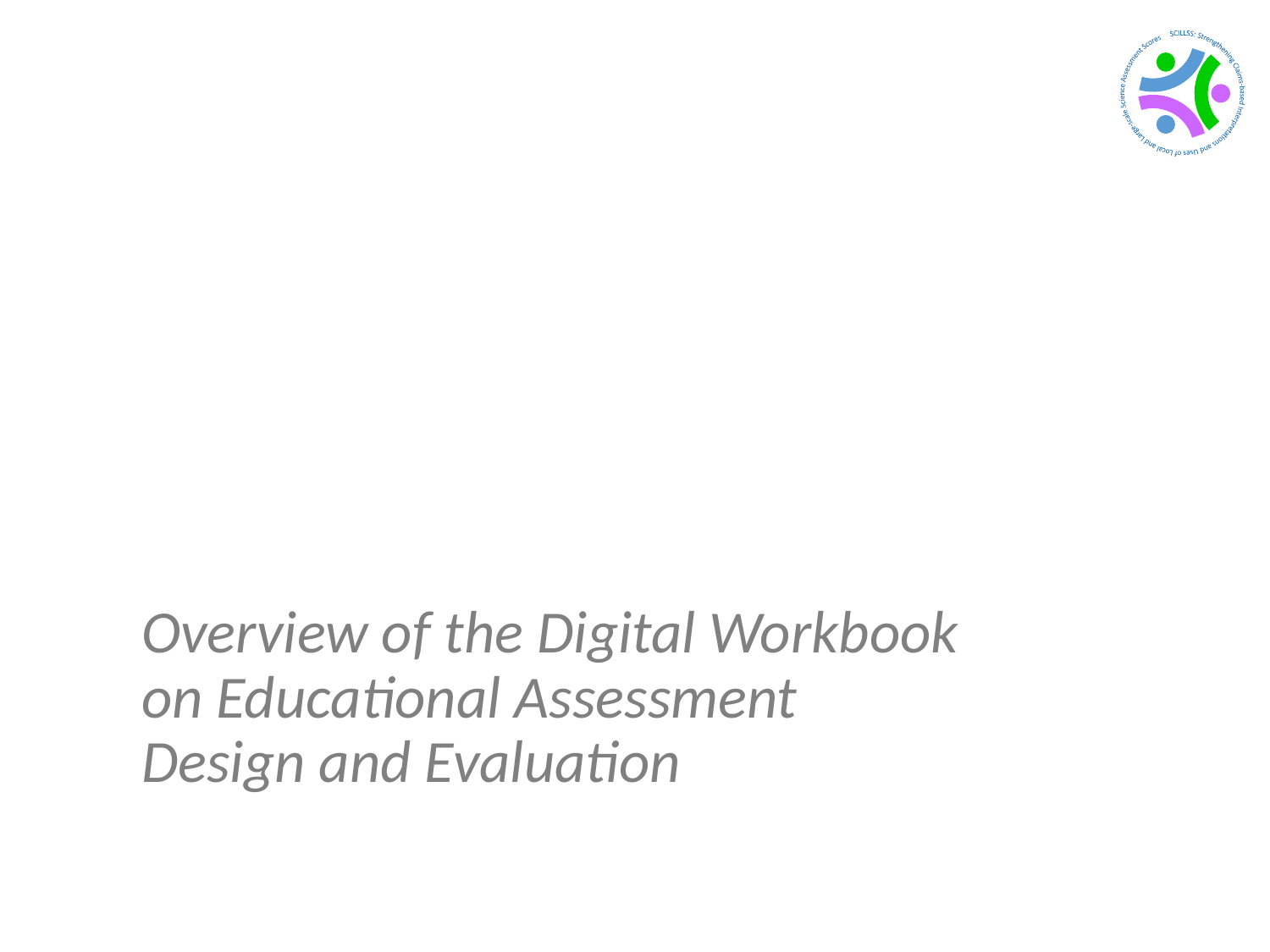

# Overview of the Digital Workbook on Educational Assessment Design and Evaluation